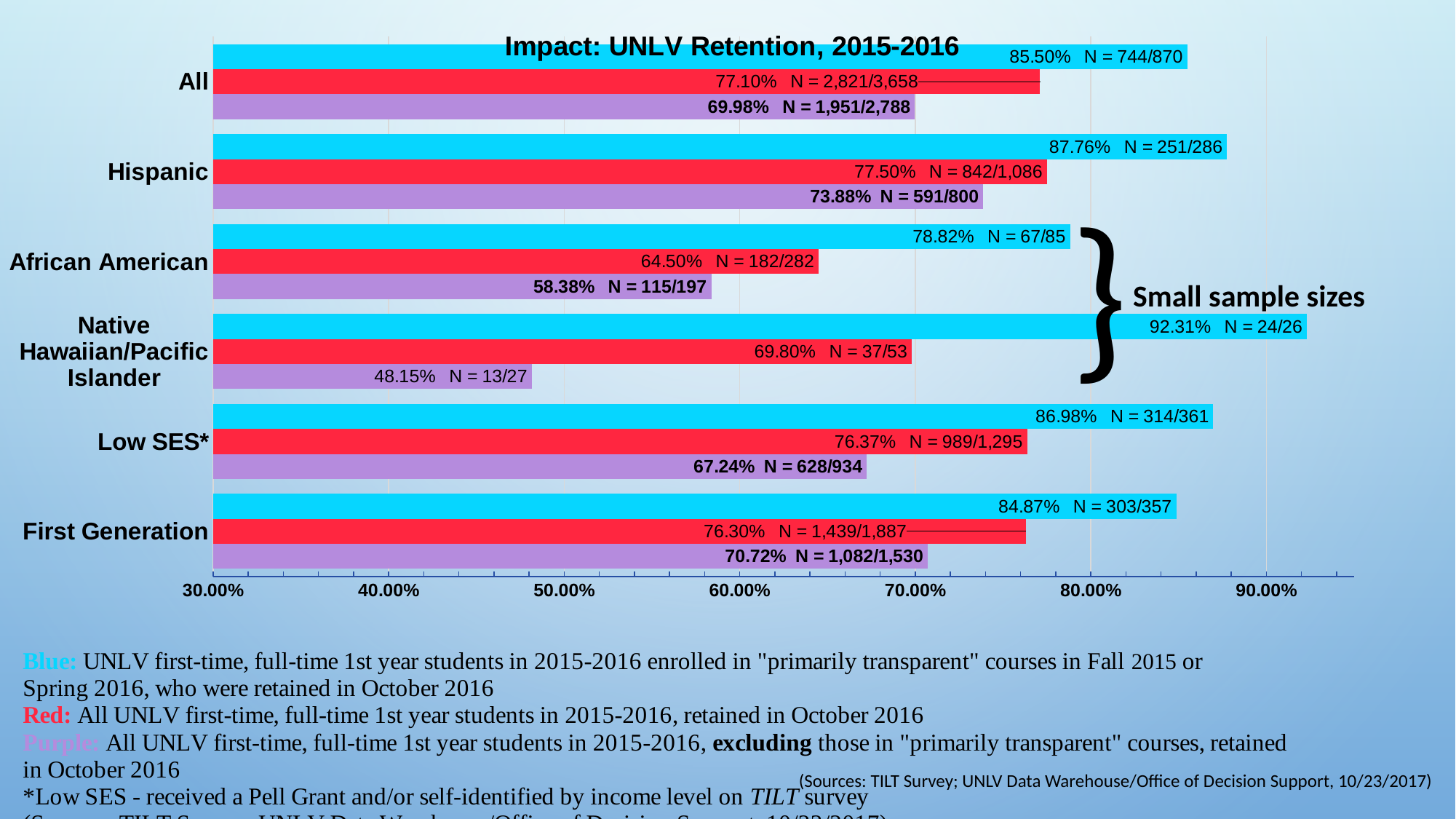

### Chart: Impact: UNLV Retention, 2015-2016

| Category | Cohort 2158 w/o PT | UNLV Cohort 2158 | Primarily Transparent |
|---|---|---|---|
| First Generation | 0.7072 | 0.763 | 0.8487 |
| Low SES* | 0.6724 | 0.7637 | 0.8698 |
| Native Hawaiian/Pacific Islander | 0.4815 | 0.698 | 0.9231 |
| African American | 0.5838 | 0.645 | 0.7882 |
| Hispanic | 0.7388 | 0.775 | 0.8776 |
| All | 0.6998 | 0.7709999999999999 | 0.855 |
#
}
Small sample sizes
                                                                                         (Sources: TILT Survey; UNLV Data Warehouse/Office of Decision Support, 10/23/2017)